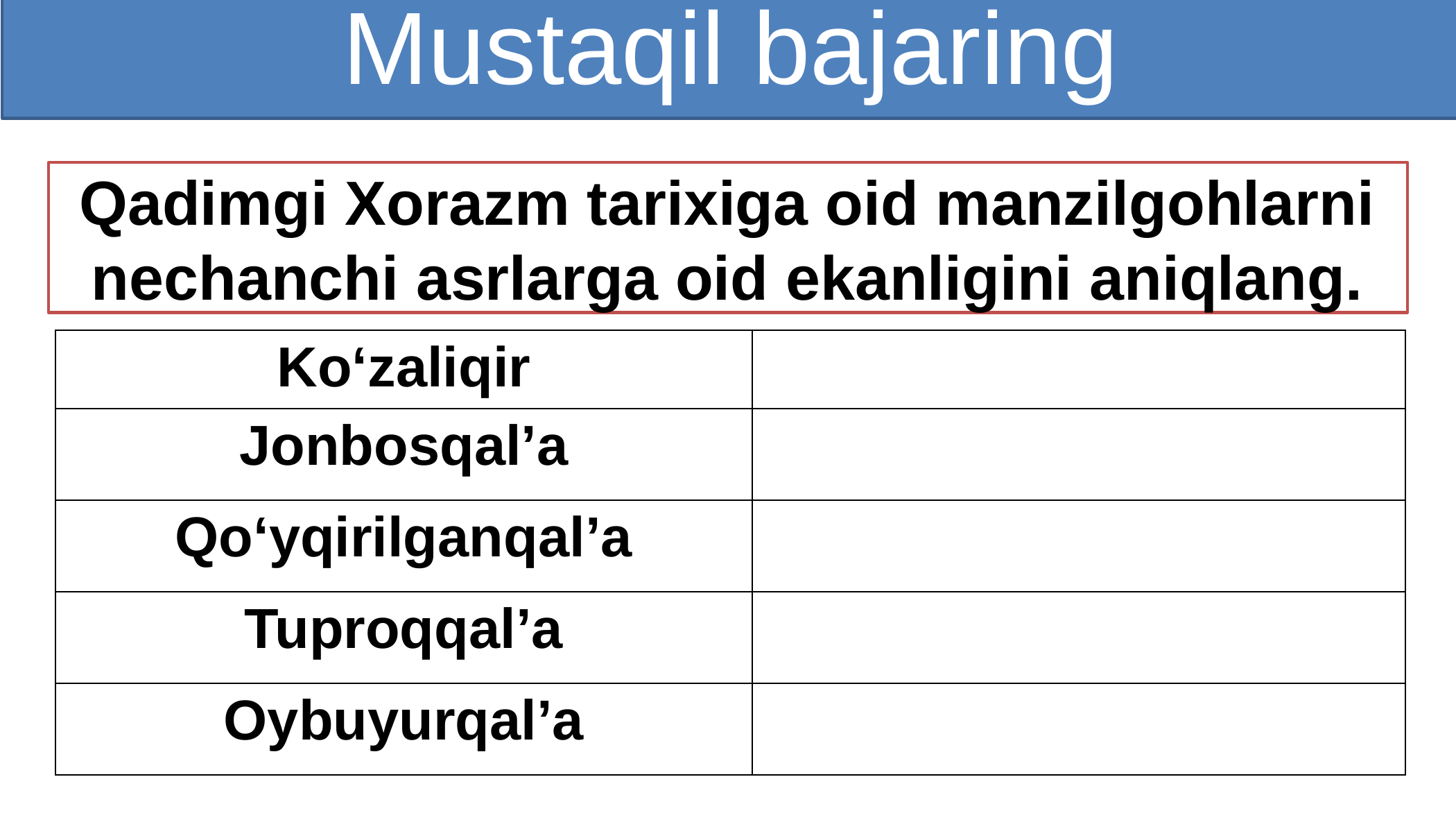

Mustaqil bajaring

Qadimgi Xorazm tarixiga oid manzilgohlarni nechanchi asrlarga oid ekanligini aniqlang.
| Ko‘zaliqir |  |
| --- | --- |
| Jonbosqal’a |  |
| Qo‘yqirilganqal’a |  |
| Tuproqqal’a |  |
| Oybuyurqal’a |  |